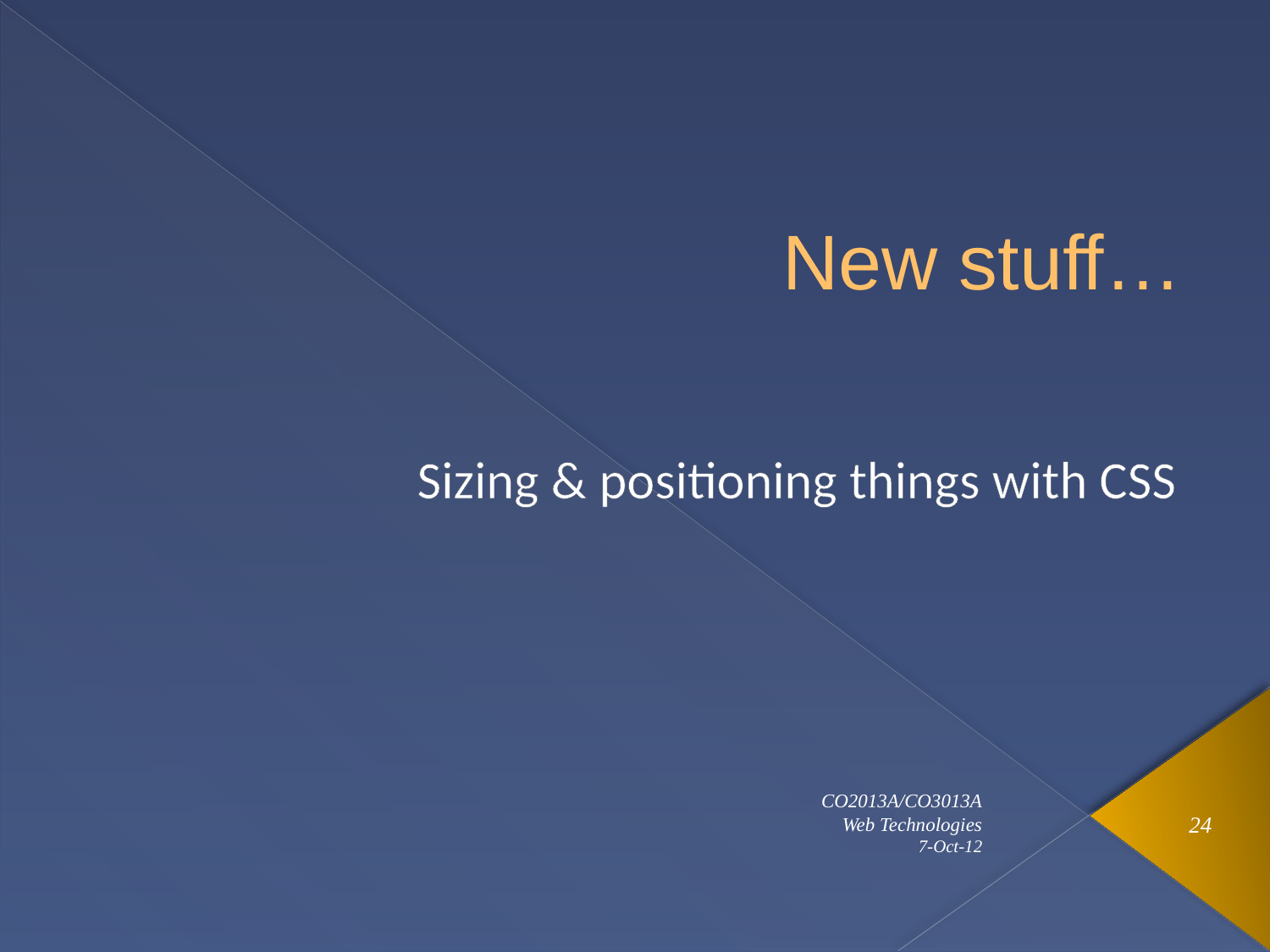

# New stuff…

Sizing & positioning things with CSS
CO2013A/CO3013A
Web Technologies
24
7-Oct-12